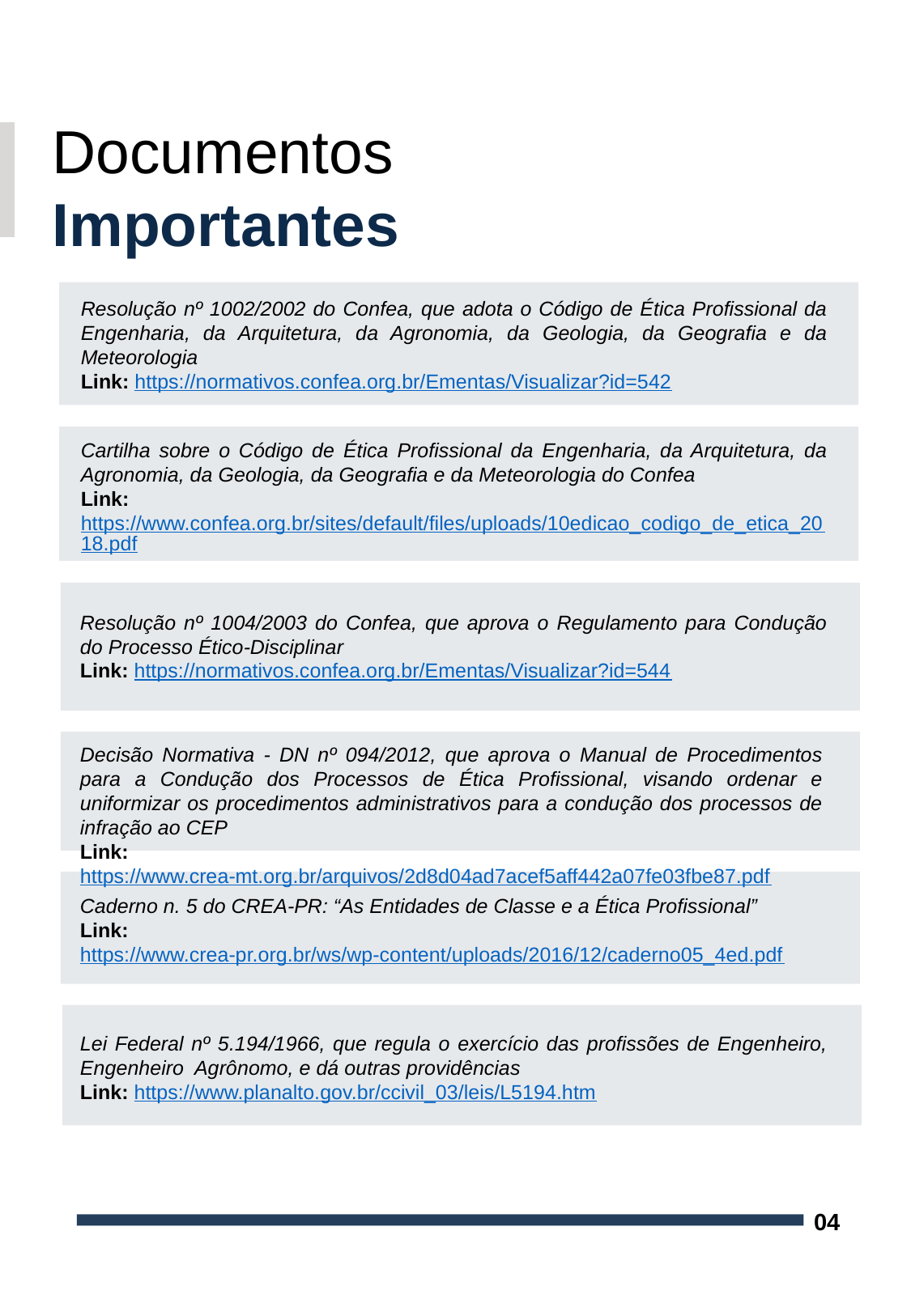

Documentos
Importantes

Resolução nº 1002/2002 do Confea, que adota o Código de Ética Profissional da Engenharia, da Arquitetura, da Agronomia, da Geologia, da Geografia e da Meteorologia
Link: https://normativos.confea.org.br/Ementas/Visualizar?id=542

Cartilha sobre o Código de Ética Profissional da Engenharia, da Arquitetura, da Agronomia, da Geologia, da Geografia e da Meteorologia do Confea
Link: https://www.confea.org.br/sites/default/files/uploads/10edicao_codigo_de_etica_2018.pdf

Resolução nº 1004/2003 do Confea, que aprova o Regulamento para Condução do Processo Ético-Disciplinar
Link: https://normativos.confea.org.br/Ementas/Visualizar?id=544

Decisão Normativa - DN nº 094/2012, que aprova o Manual de Procedimentos para a Condução dos Processos de Ética Profissional, visando ordenar e uniformizar os procedimentos administrativos para a condução dos processos de infração ao CEP
Link: https://www.crea-mt.org.br/arquivos/2d8d04ad7acef5aff442a07fe03fbe87.pdf

Caderno n. 5 do CREA-PR: “As Entidades de Classe e a Ética Profissional”
Link: https://www.crea-pr.org.br/ws/wp-content/uploads/2016/12/caderno05_4ed.pdf

Lei Federal nº 5.194/1966, que regula o exercício das profissões de Engenheiro, Engenheiro  Agrônomo, e dá outras providências
Link: https://www.planalto.gov.br/ccivil_03/leis/L5194.htm
04